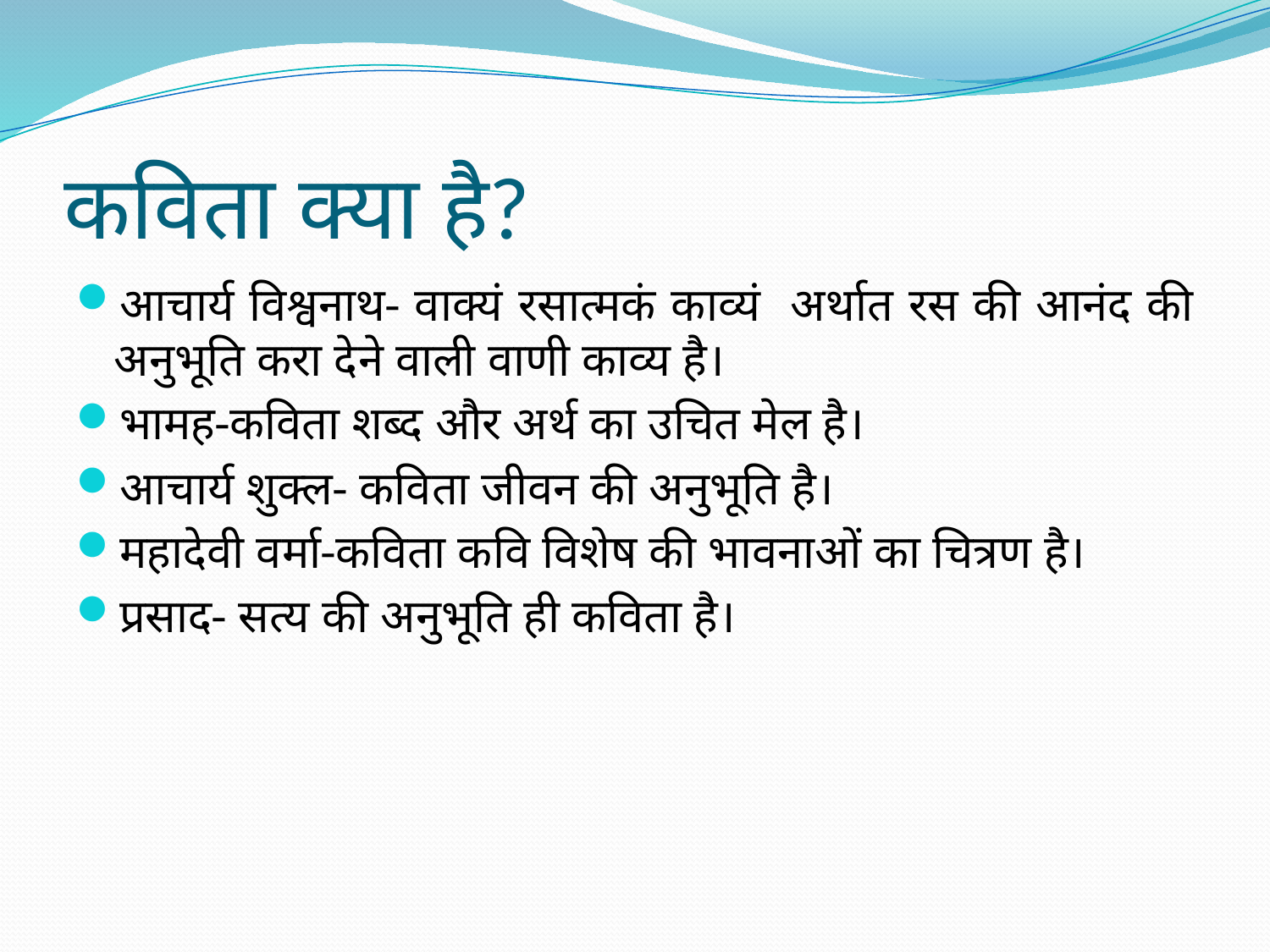

# कविता क्या है?
आचार्य विश्वनाथ- वाक्यं रसात्मकं काव्यं  अर्थात रस की आनंद की अनुभूति करा देने वाली वाणी काव्य है।
भामह-कविता शब्द और अर्थ का उचित मेल है।
आचार्य शुक्ल- कविता जीवन की अनुभूति है।
महादेवी वर्मा-कविता कवि विशेष की भावनाओं का चित्रण है।
प्रसाद- सत्य की अनुभूति ही कविता है।